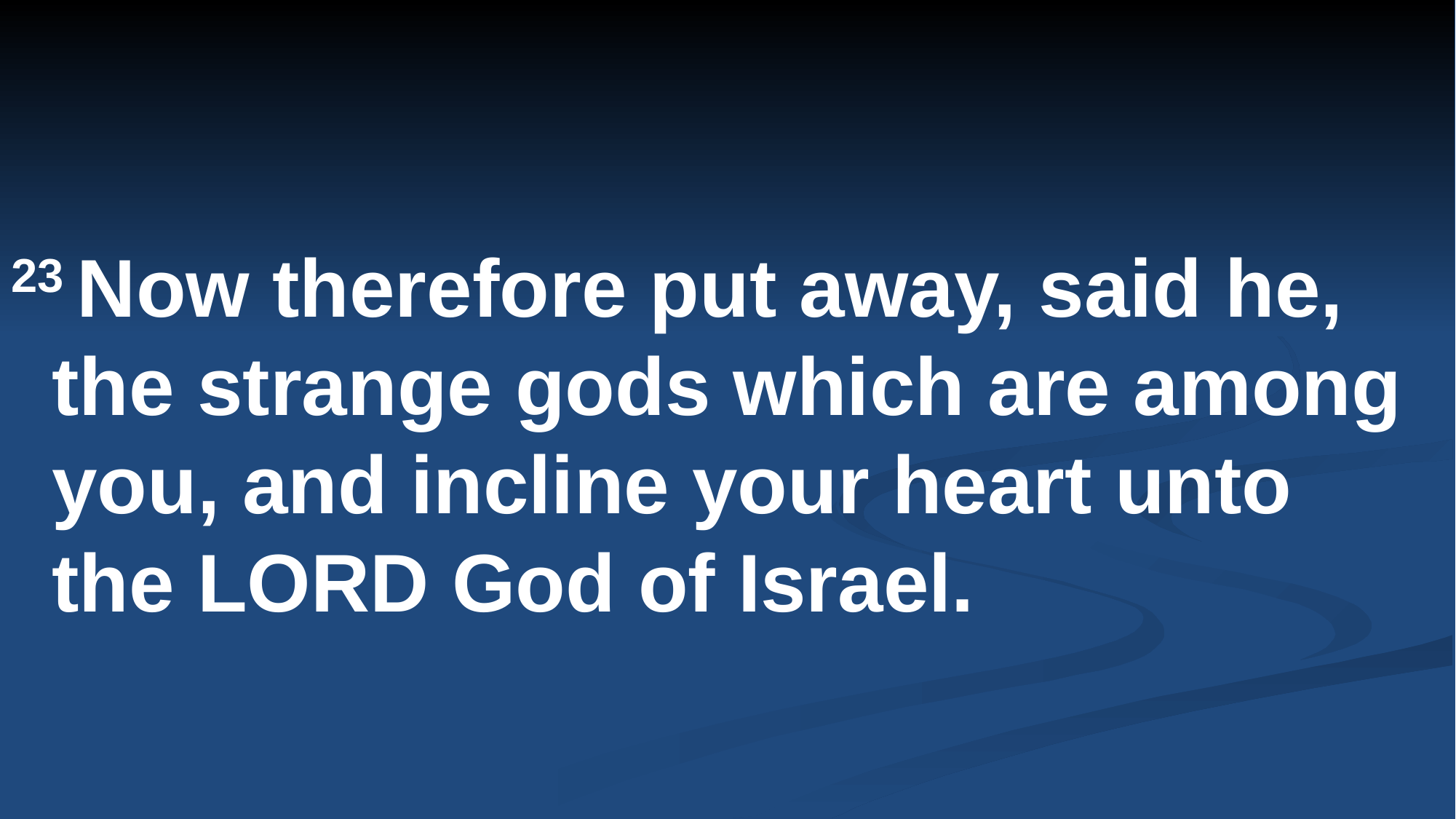

23 Now therefore put away, said he, the strange gods which are among you, and incline your heart unto the Lord God of Israel.